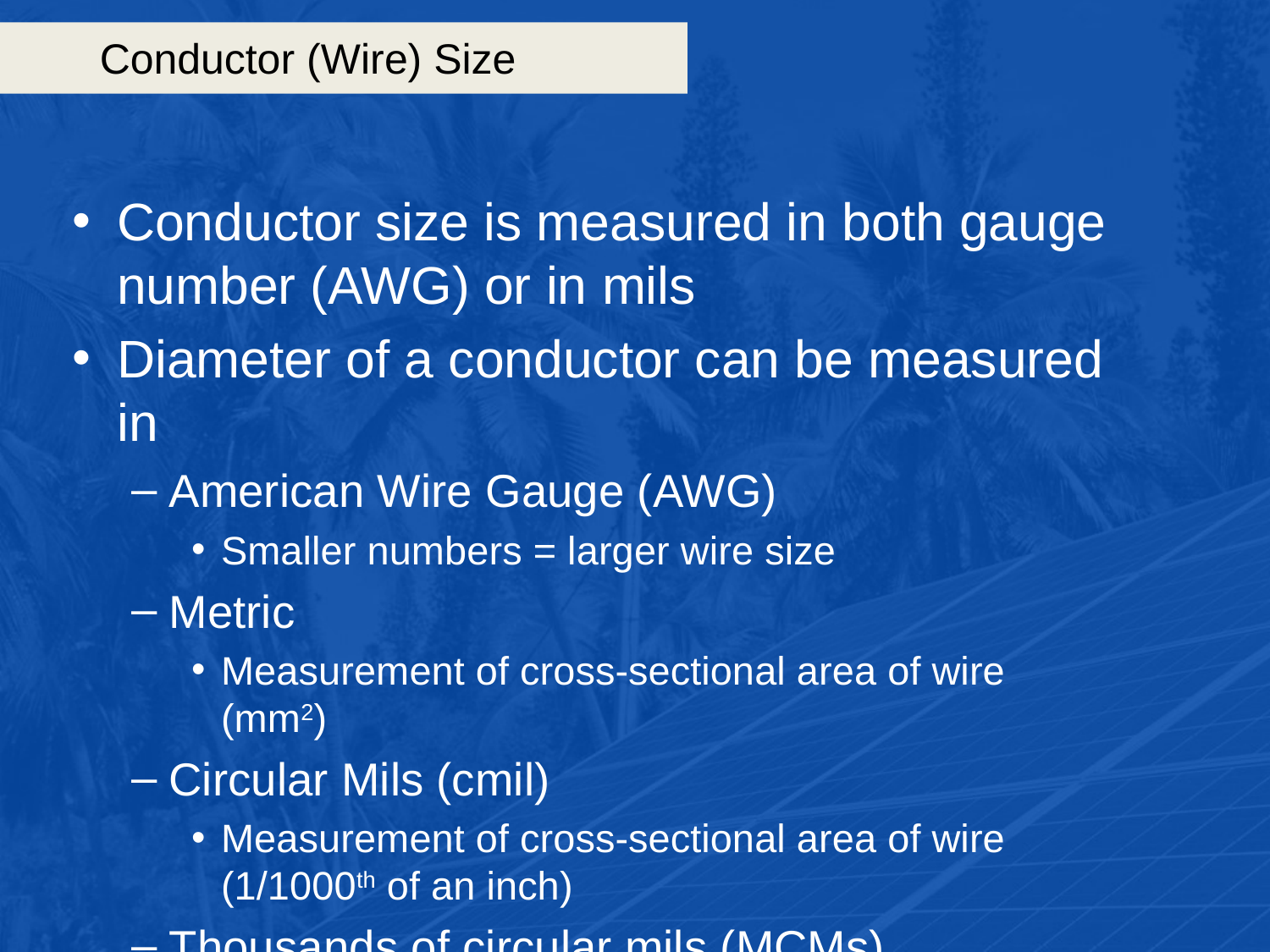

# Conductor (Wire) Size
Conductor size is measured in both gauge number (AWG) or in mils
Diameter of a conductor can be measured in
American Wire Gauge (AWG)
Smaller numbers = larger wire size
Metric
Measurement of cross-sectional area of wire (mm2)
Circular Mils (cmil)
Measurement of cross-sectional area of wire (1/1000th of an inch)
Thousands of circular mils (MCMs)
Used for large diameter wire measurements